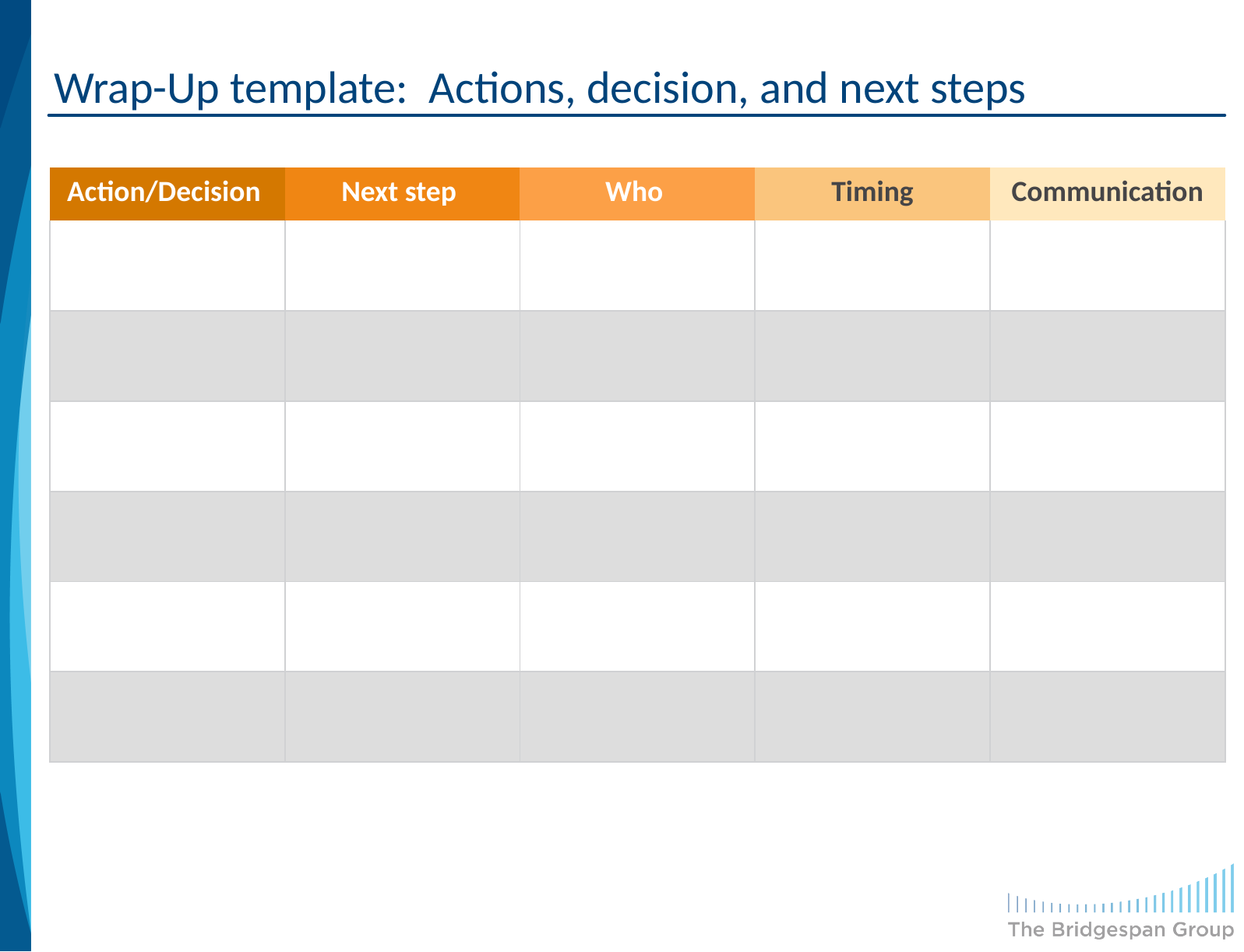

# Wrap-Up template:  Actions, decision, and next steps

overall_0_132180665983941838 columns_1_132180665983941838
| Action/Decision | Next step | Who | Timing | Communication |
| --- | --- | --- | --- | --- |
|  |  |  |  |  |
|  |  |  |  |  |
|  |  |  |  |  |
|  |  |  |  |  |
|  |  |  |  |  |
|  |  |  |  |  |